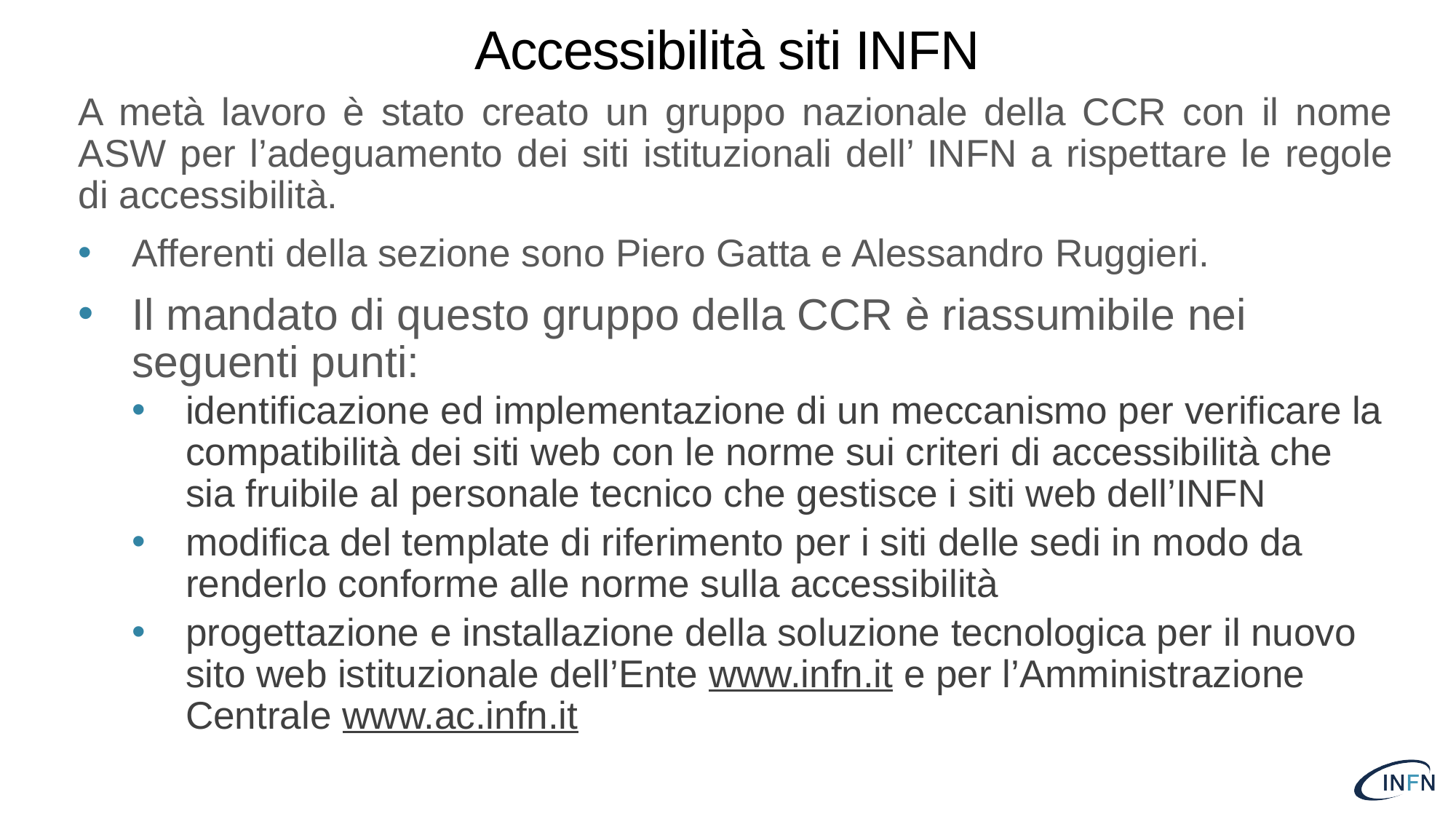

# Accessibilità siti INFN
A metà lavoro è stato creato un gruppo nazionale della CCR con il nome ASW per l’adeguamento dei siti istituzionali dell’ INFN a rispettare le regole di accessibilità.
Afferenti della sezione sono Piero Gatta e Alessandro Ruggieri.
Il mandato di questo gruppo della CCR è riassumibile nei seguenti punti:
identificazione ed implementazione di un meccanismo per verificare la compatibilità dei siti web con le norme sui criteri di accessibilità che sia fruibile al personale tecnico che gestisce i siti web dell’INFN
modifica del template di riferimento per i siti delle sedi in modo da renderlo conforme alle norme sulla accessibilità
progettazione e installazione della soluzione tecnologica per il nuovo sito web istituzionale dell’Ente www.infn.it e per l’Amministrazione Centrale www.ac.infn.it